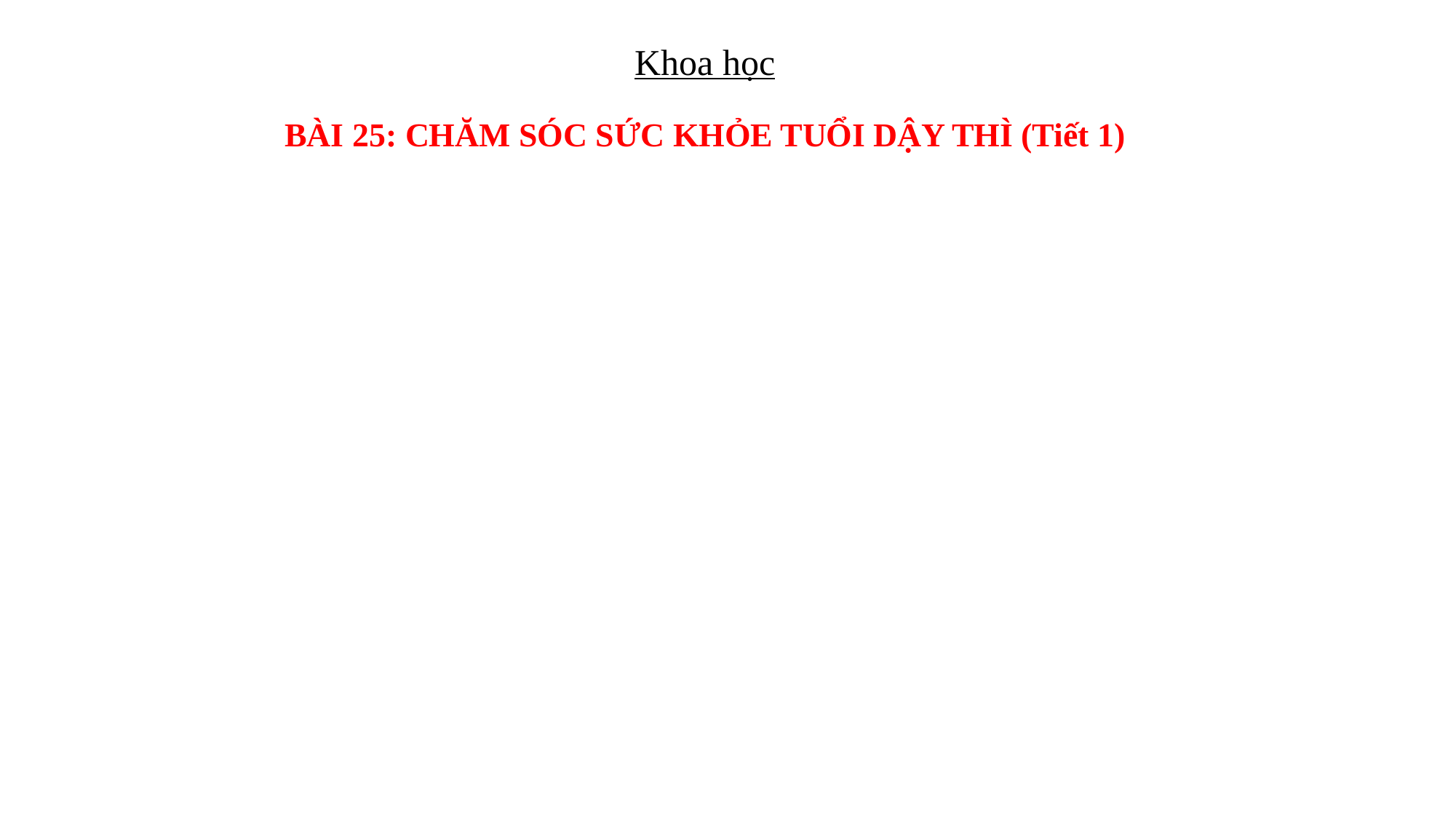

Khoa học
BÀI 25: CHĂM SÓC SỨC KHỎE TUỔI DẬY THÌ (Tiết 1)